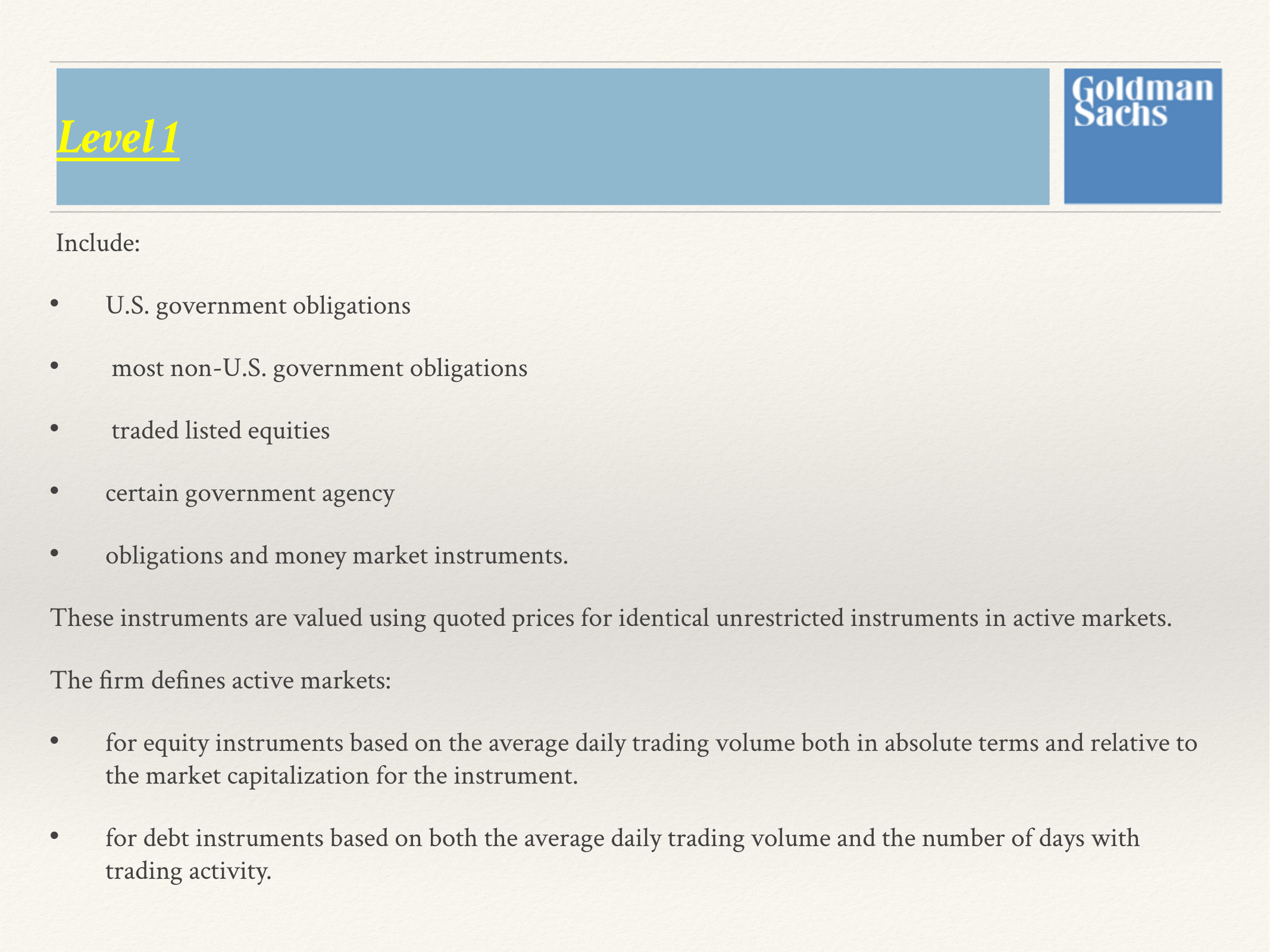

# Level 1
 Include:
U.S. government obligations
 most non-U.S. government obligations
 traded listed equities
certain government agency
obligations and money market instruments.
These instruments are valued using quoted prices for identical unrestricted instruments in active markets.
The firm defines active markets:
for equity instruments based on the average daily trading volume both in absolute terms and relative to the market capitalization for the instrument.
for debt instruments based on both the average daily trading volume and the number of days with trading activity.